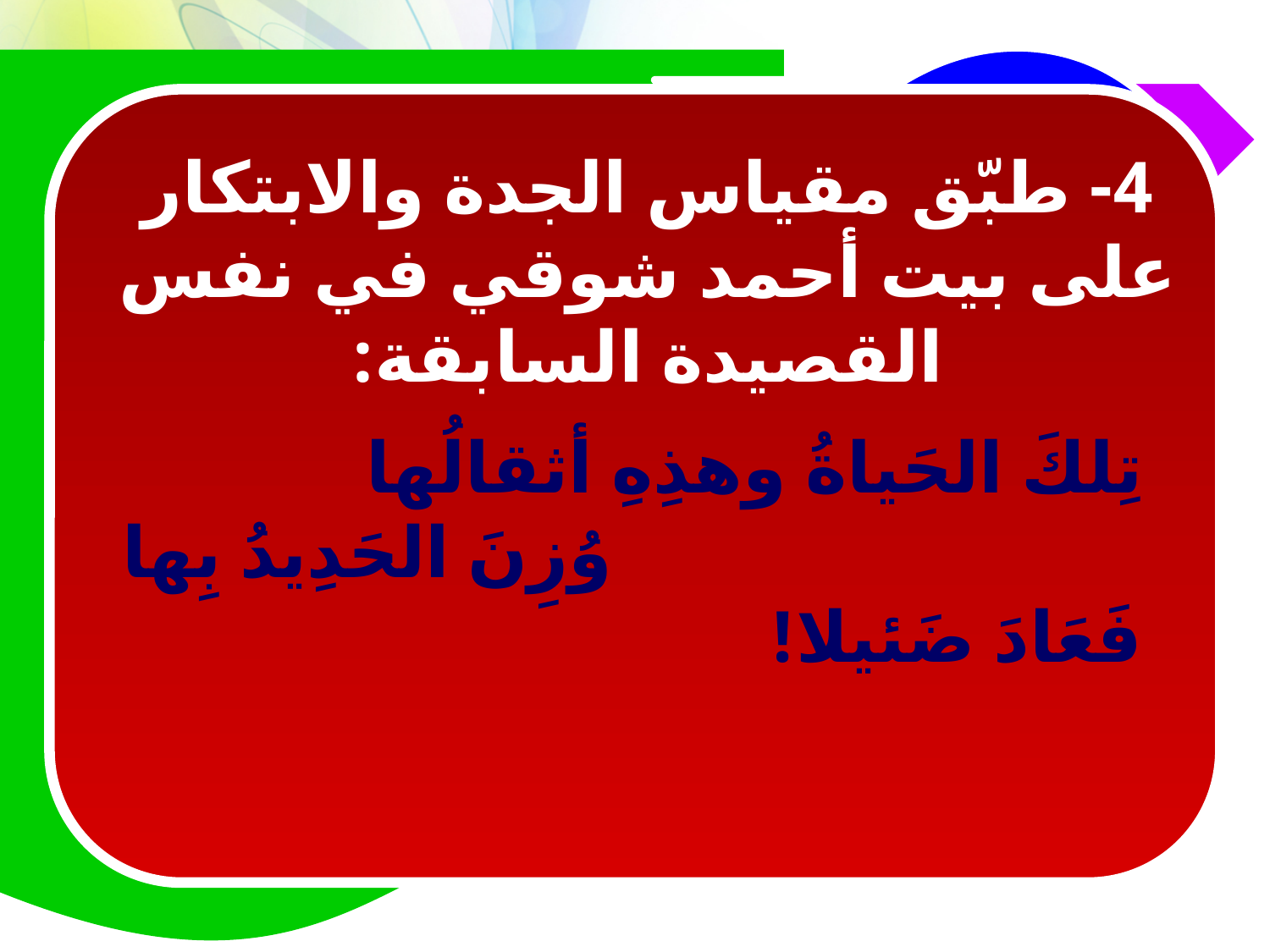

4- طبّق مقياس الجدة والابتكار على بيت أحمد شوقي في نفس القصيدة السابقة:
تِلكَ الحَياةُ وهذِهِ أثقالُها					               وُزِنَ الحَدِيدُ بِها فَعَادَ ضَئيلا!